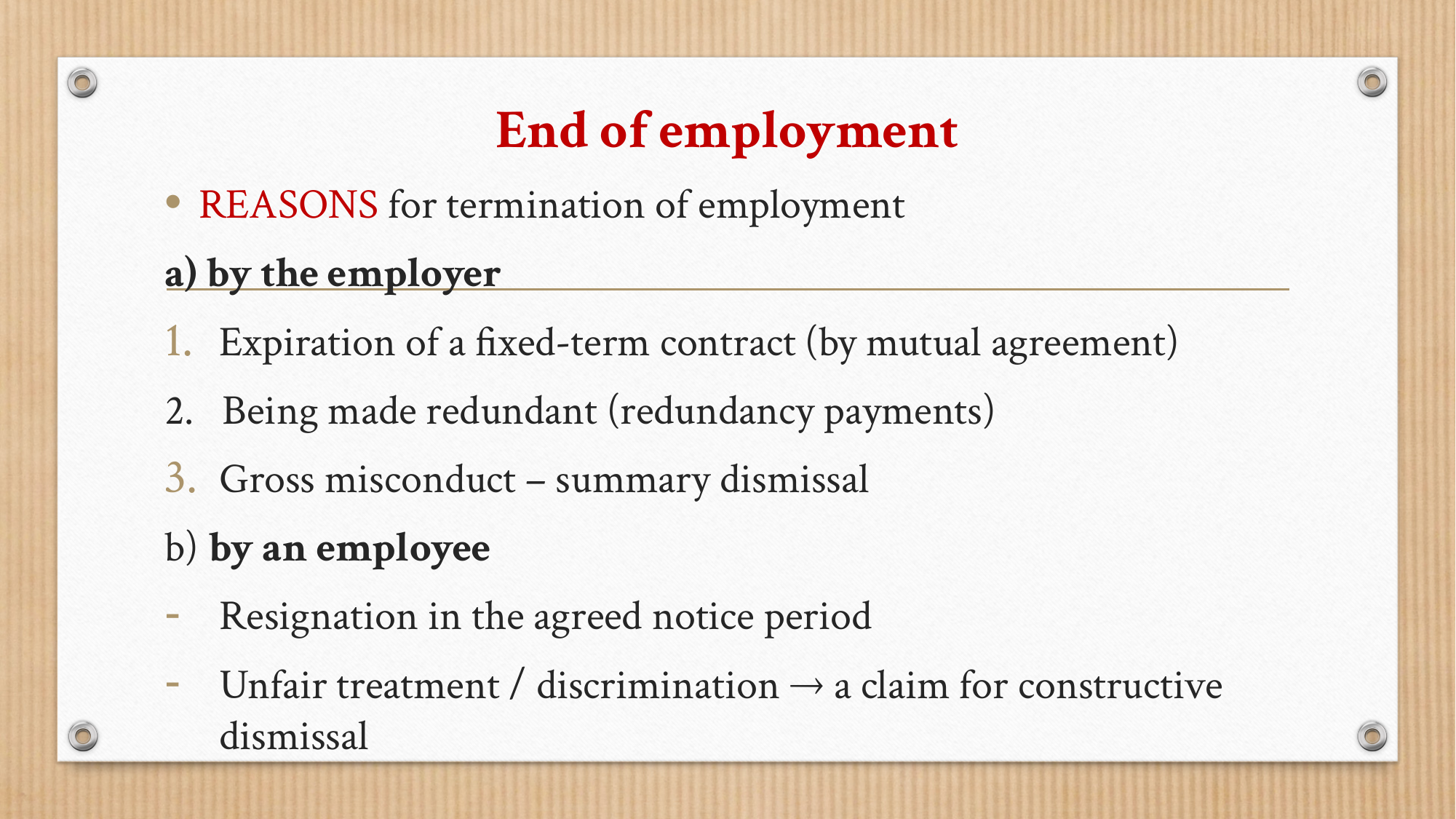

# End of employment
REASONS for termination of employment
a) by the employer
Expiration of a fixed-term contract (by mutual agreement)
2.   Being made redundant (redundancy payments)
Gross misconduct – summary dismissal
b) by an employee
Resignation in the agreed notice period
Unfair treatment / discrimination → a claim for constructive dismissal